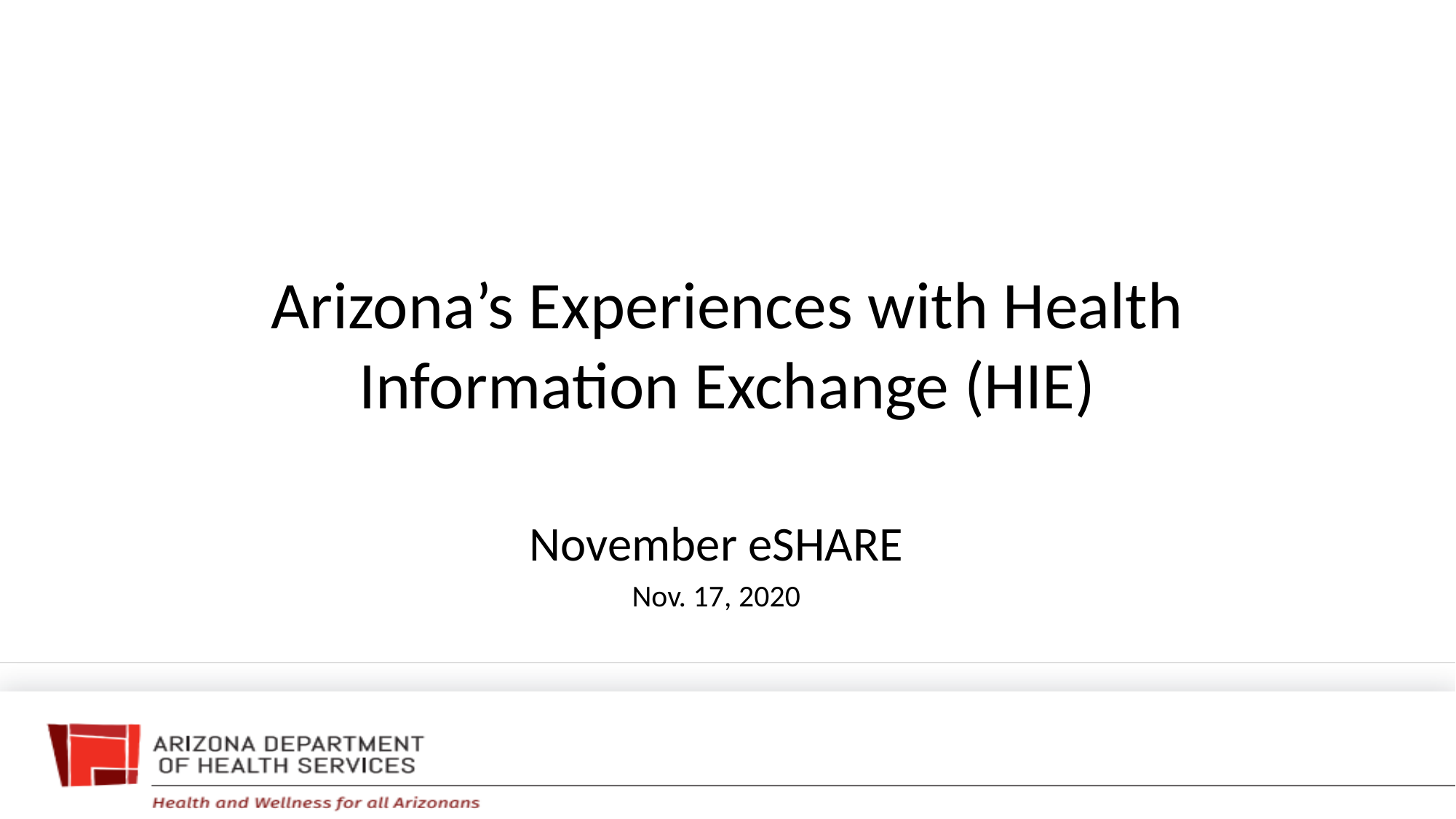

# Arizona’s Experiences with Health Information Exchange (HIE)
November eSHARE
Nov. 17, 2020